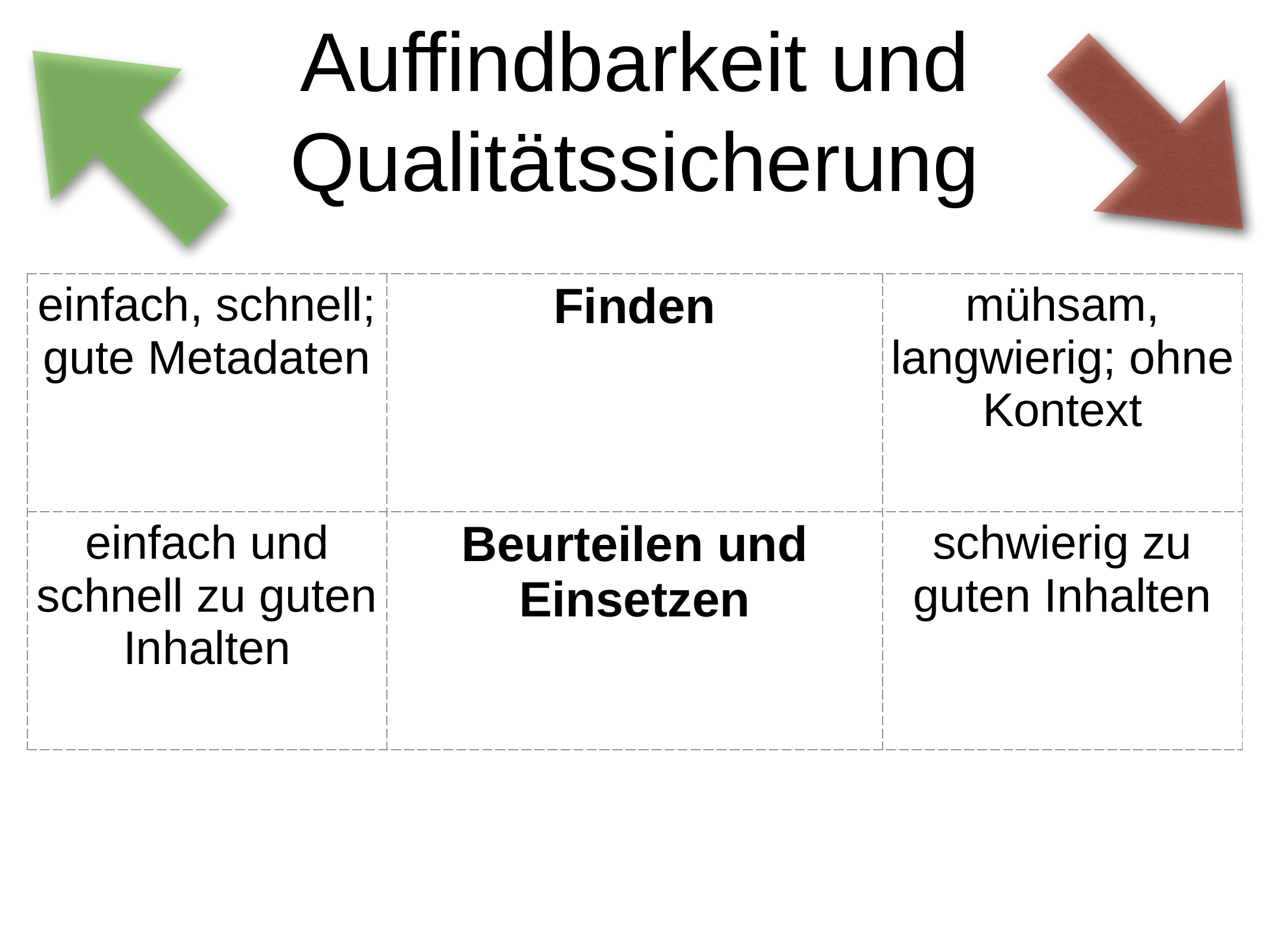

# Auffindbarkeit und Qualitätssicherung

| einfach, schnell;  gute Metadaten | Finden | mühsam, langwierig;  ohne Kontext |
| --- | --- | --- |
| einfach und schnell zu guten Inhalten | Beurteilen und Einsetzen | schwierig zu guten Inhalten |